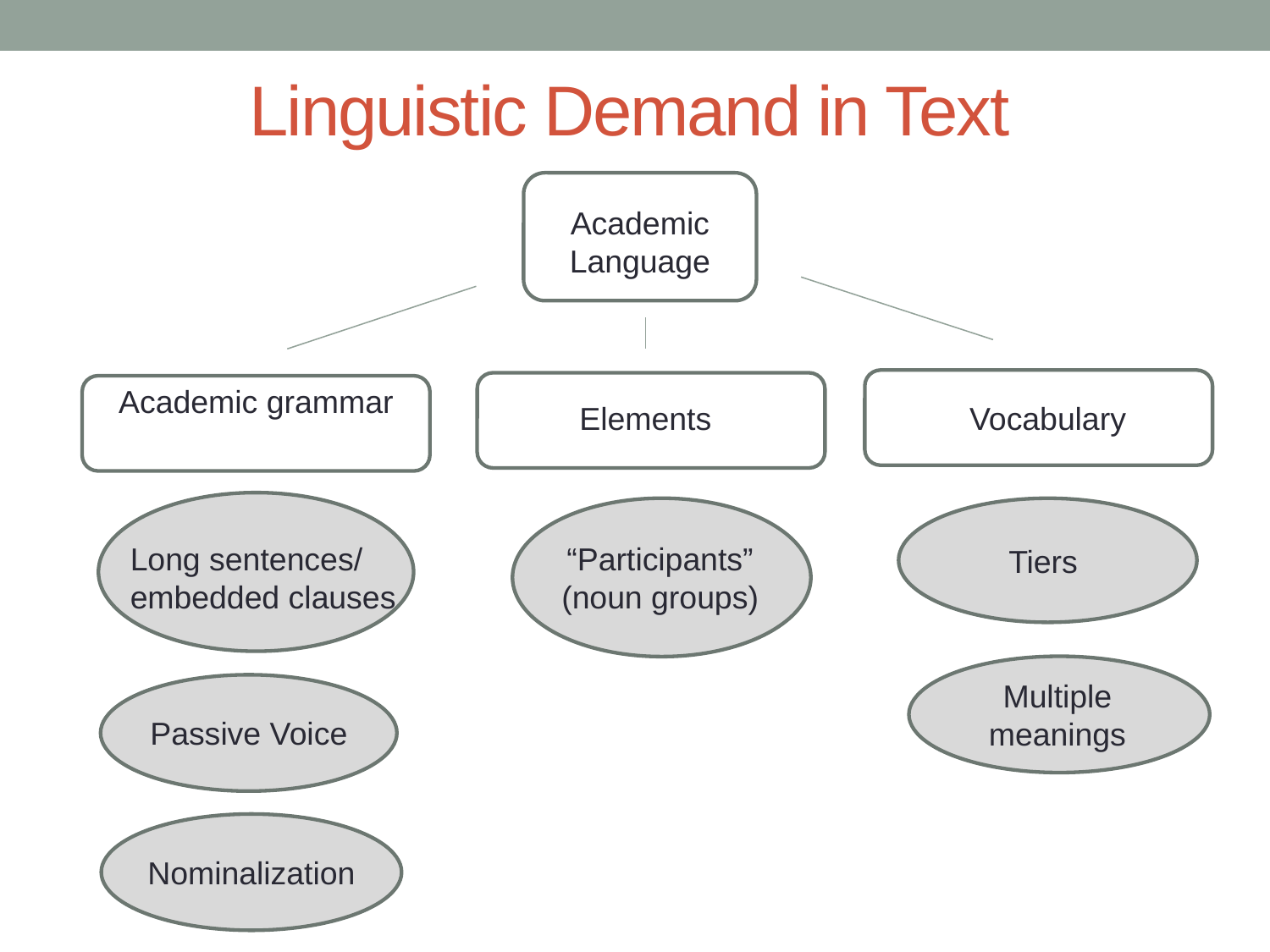

# Linguistic Demand in Text

Academic Language

Academic grammar

Vocabulary
Elements

Long sentences/ embedded clauses
“Participants”
(noun groups)
Tiers

Multiple meanings

Passive Voice

Nominalization